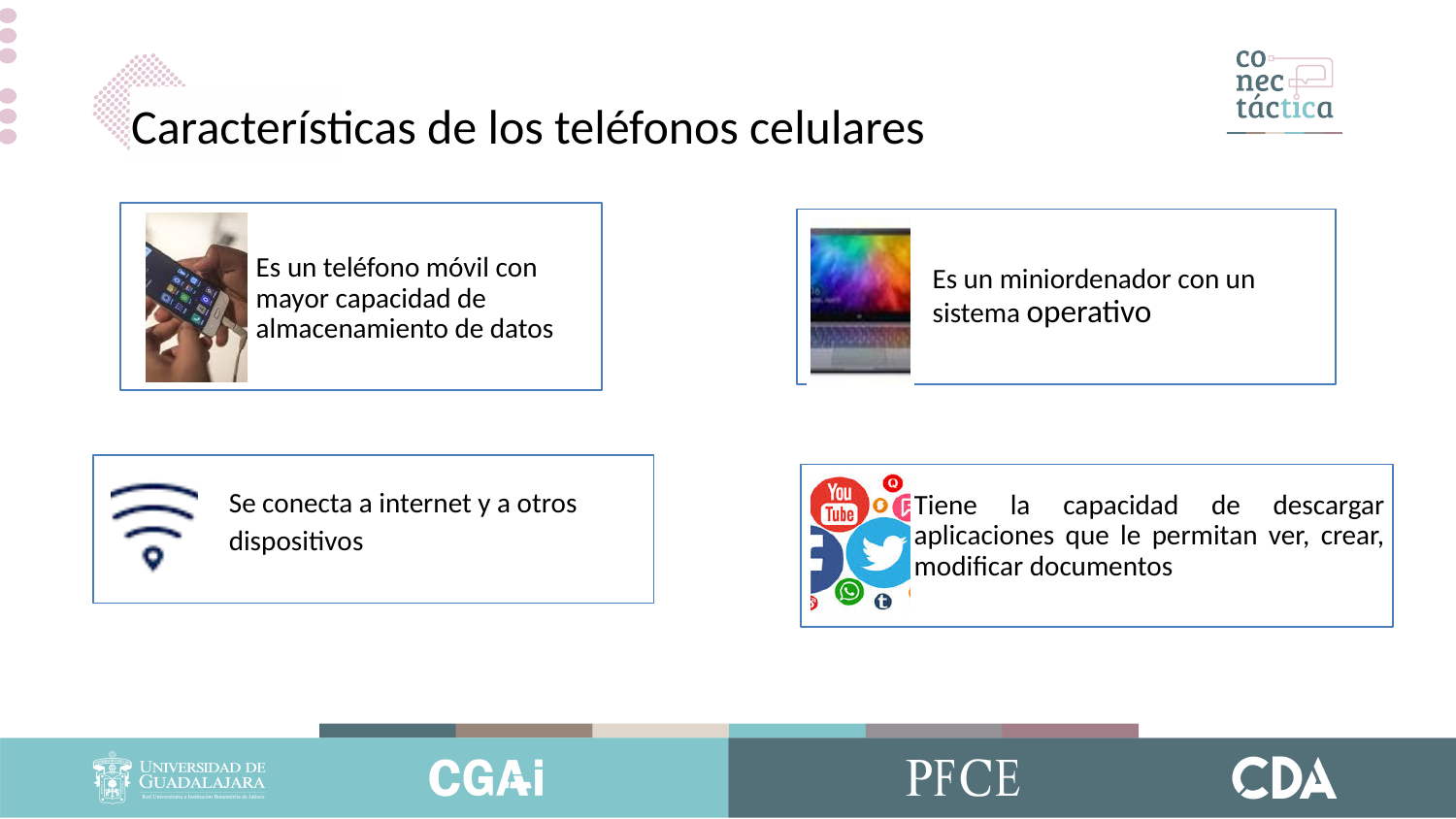

Características de los teléfonos celulares

Es un teléfono móvil con mayor capacidad de almacenamiento de datos

Es un miniordenador con un sistema operativo

Se conecta a internet y a otros dispositivos
Tiene la capacidad de descargar aplicaciones que le permitan ver, crear, modificar documentos